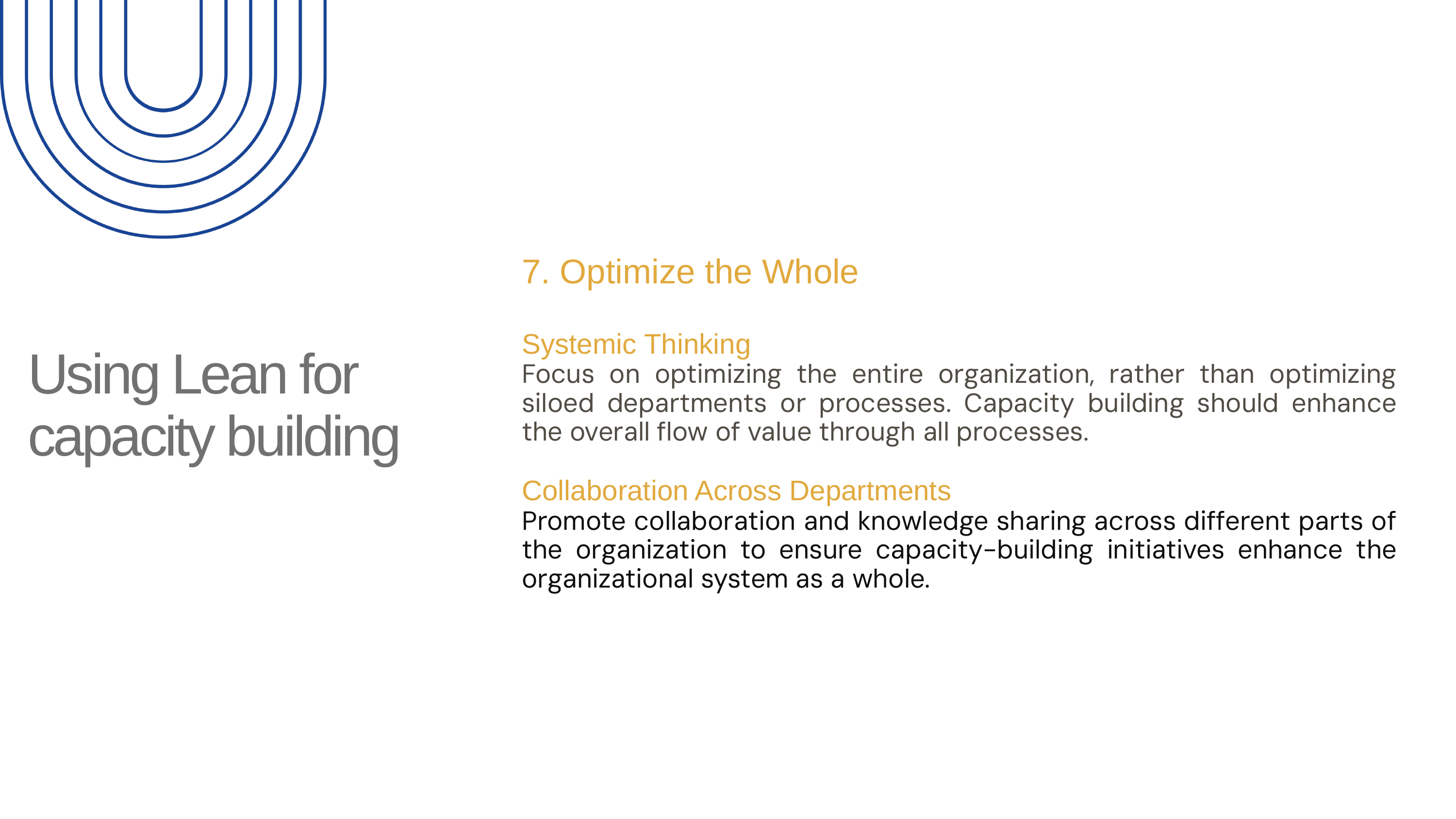

7. Optimize the Whole

Systemic Thinking
Focus on optimizing the entire organization, rather than optimizing siloed departments or processes. Capacity building should enhance the overall flow of value through all processes.

Collaboration Across Departments
Promote collaboration and knowledge sharing across different parts of the organization to ensure capacity-building initiatives enhance the organizational system as a whole.

Using Lean for capacity building